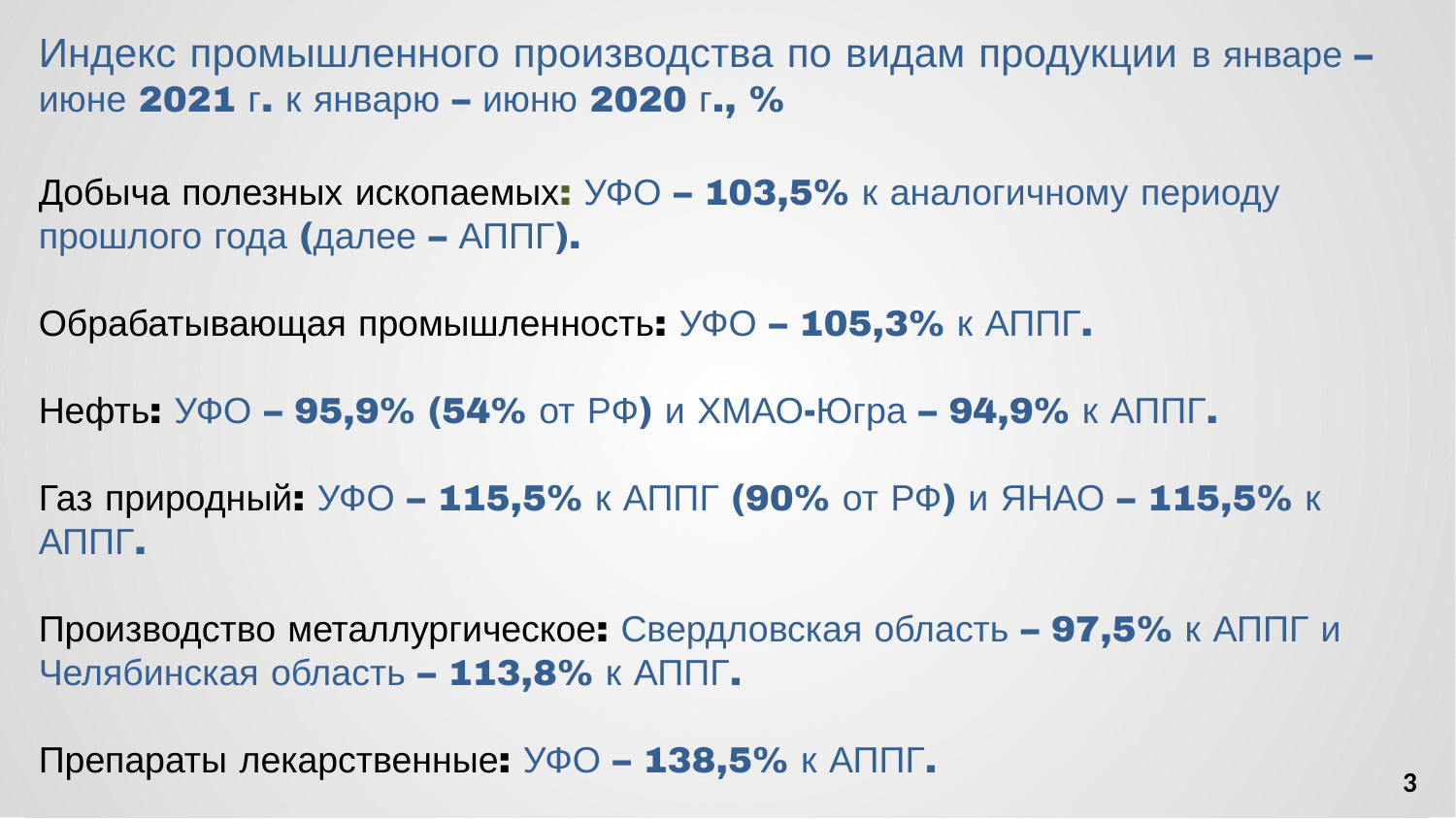

Индекс промышленного производства по видам продукции в январе – июне 2021 г. к январю – июню 2020 г., %

Добыча полезных ископаемых: УФО – 103,5% к аналогичному периоду прошлого года (далее – АППГ).

Обрабатывающая промышленность: УФО – 105,3% к АППГ.

Нефть: УФО – 95,9% (54% от РФ) и ХМАО-Югра – 94,9% к АППГ.

Газ природный: УФО – 115,5% к АППГ (90% от РФ) и ЯНАО – 115,5% к АППГ.

Производство металлургическое: Свердловская область – 97,5% к АППГ и Челябинская область – 113,8% к АППГ.

Препараты лекарственные: УФО – 138,5% к АППГ.

Тюменская область: пластмассы в первичных формах – 133,1% к АППГ.

3